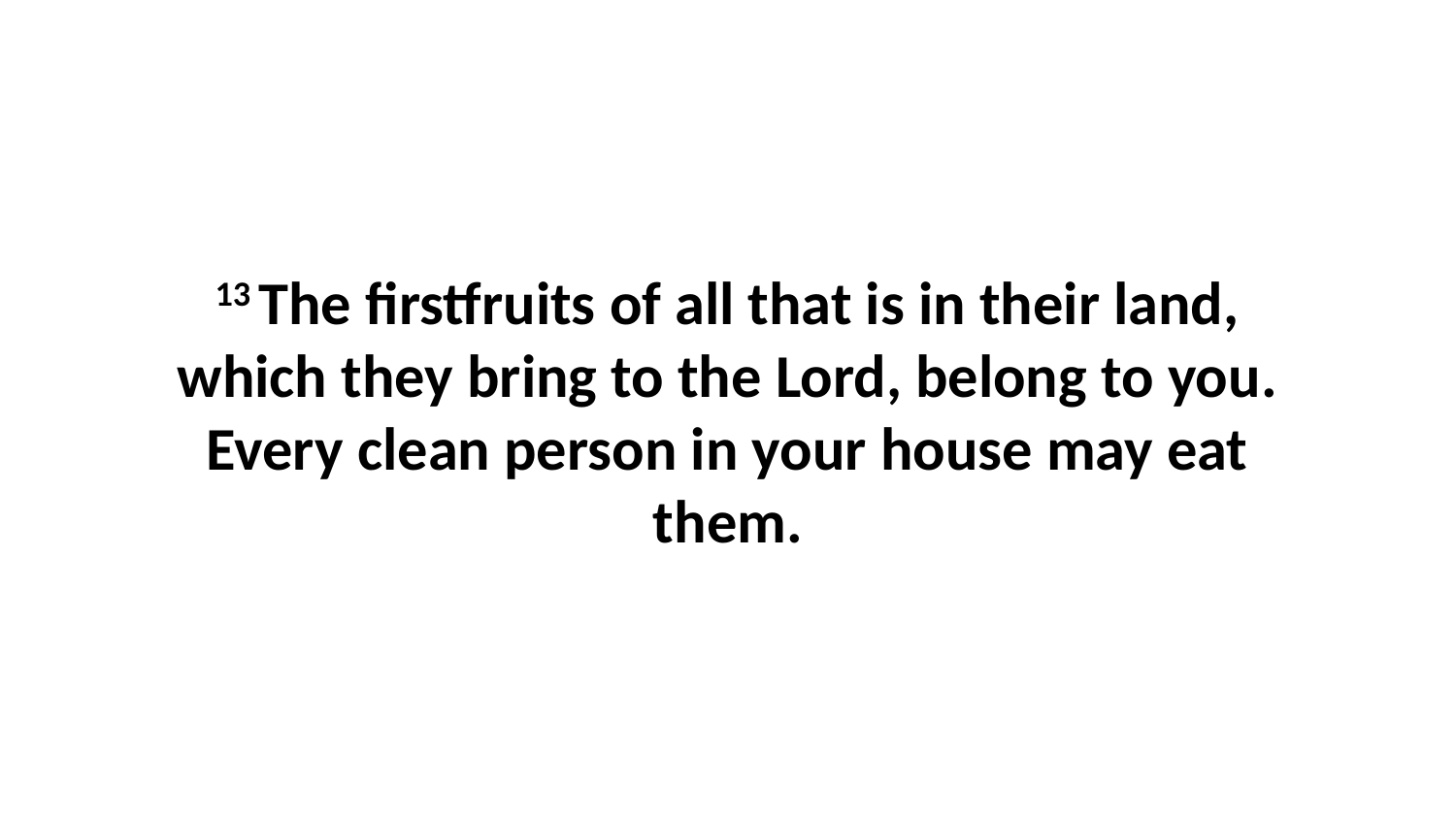

13 The firstfruits of all that is in their land, which they bring to the Lord, belong to you. Every clean person in your house may eat them.